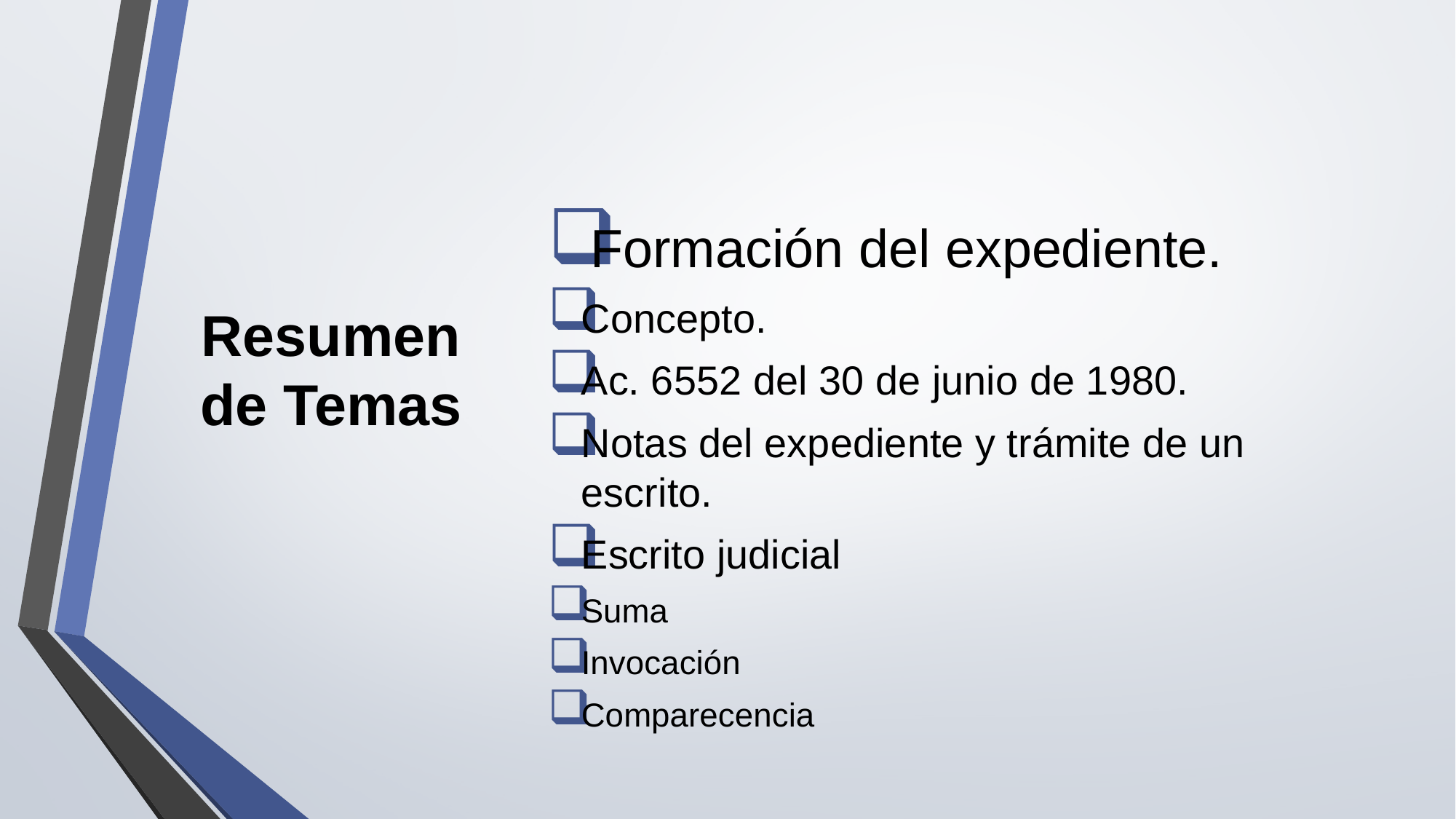

Formación del expediente.
Concepto.
Ac. 6552 del 30 de junio de 1980.
Notas del expediente y trámite de un escrito.
Escrito judicial
Suma
Invocación
Comparecencia

# Resumen de Temas